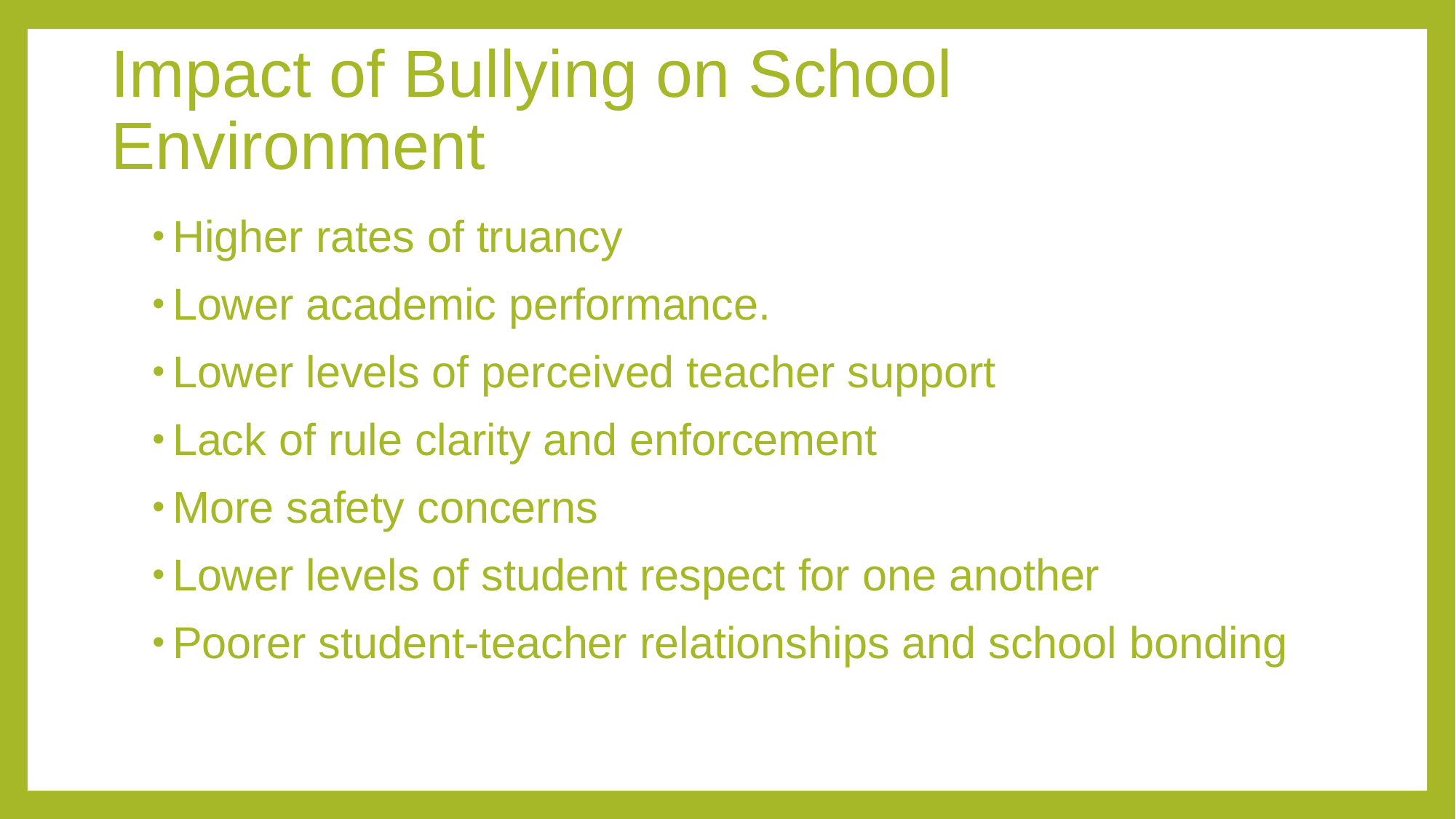

# Impact of Bullying on School Environment
Higher rates of truancy
Lower academic performance.
Lower levels of perceived teacher support
Lack of rule clarity and enforcement
More safety concerns
Lower levels of student respect for one another
Poorer student-teacher relationships and school bonding